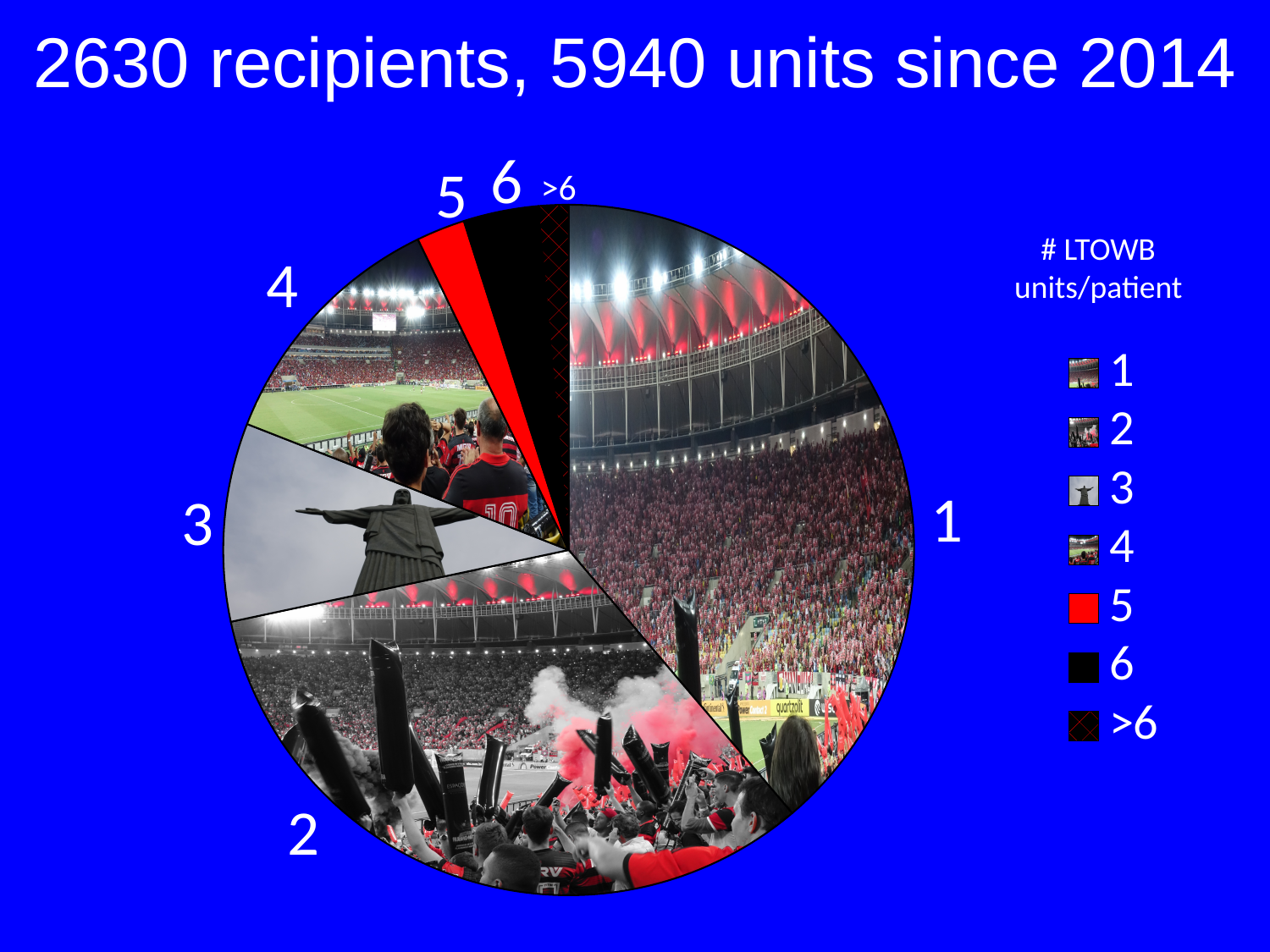

2630 recipients, 5940 units since 2014
6
5
>6

### Chart

| Category |  |
|---|---|
| 1 | 1020.0 |
| 2 | 864.0 |
| 3 | 244.0 |
| 4 | 312.0 |
| 5 | 60.0 |
| 6 | 92.0 |
| >6 | 37.0 |
# LTOWB units/patient
4
1
3
2